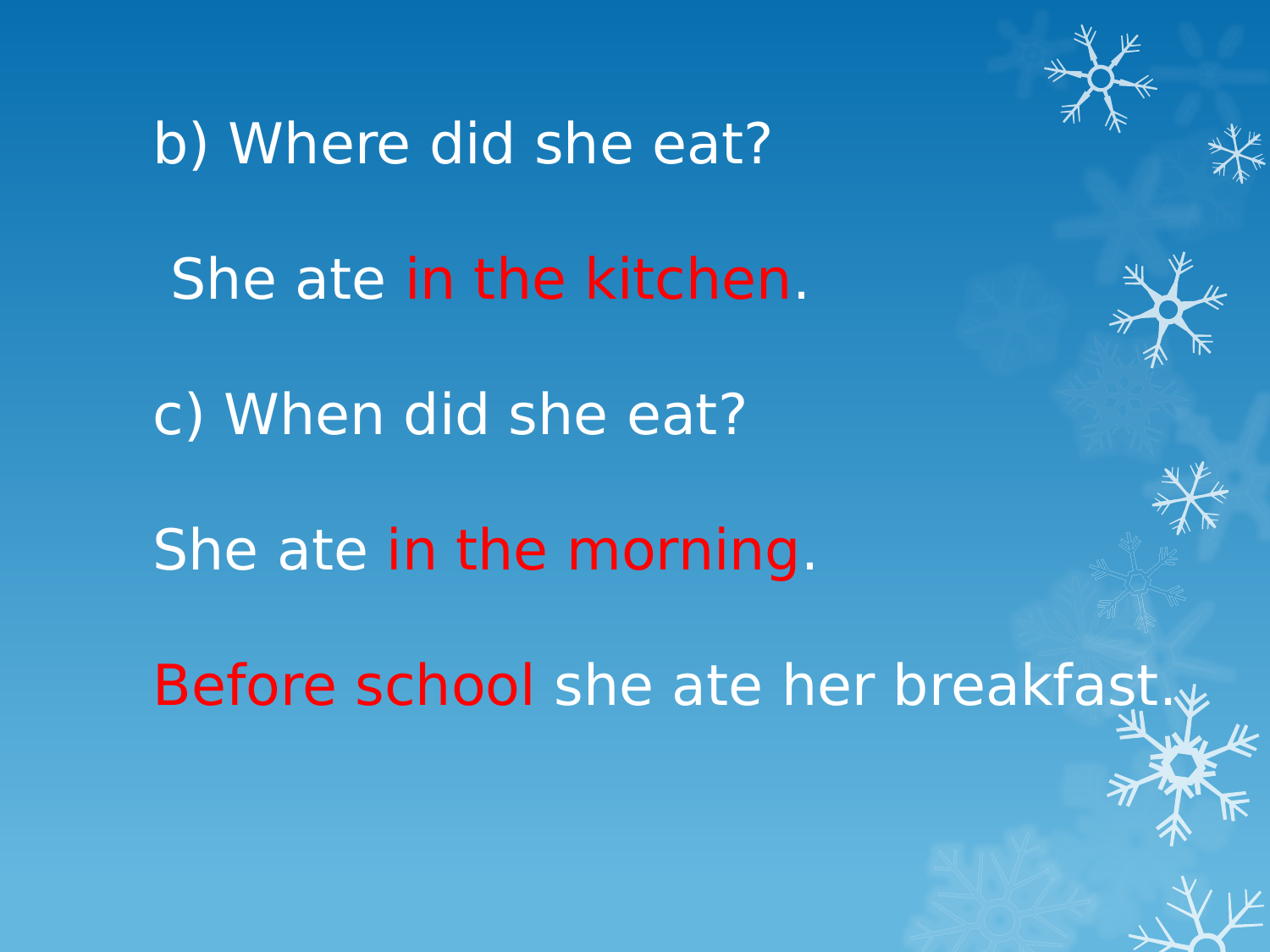

# b) Where did she eat? She ate in the kitchen. c) When did she eat? She ate in the morning. Before school she ate her breakfast.